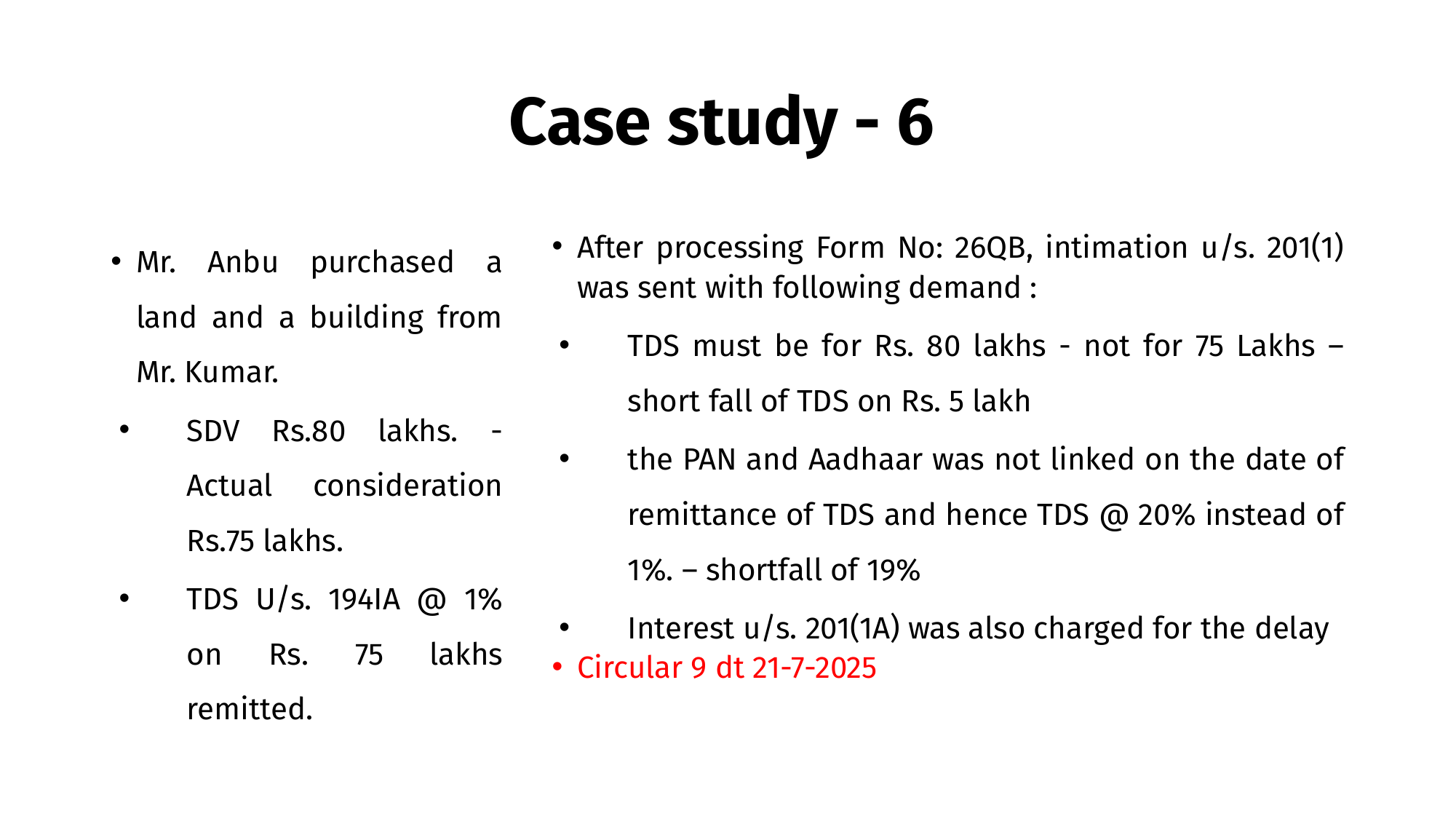

# Case study - 6
Mr. Anbu purchased a land and a building from Mr. Kumar.
SDV Rs.80 lakhs. - Actual consideration Rs.75 lakhs.
TDS U/s. 194IA @ 1% on Rs. 75 lakhs remitted.

After processing Form No: 26QB, intimation u/s. 201(1) was sent with following demand :
TDS must be for Rs. 80 lakhs - not for 75 Lakhs – short fall of TDS on Rs. 5 lakh
the PAN and Aadhaar was not linked on the date of remittance of TDS and hence TDS @ 20% instead of 1%. – shortfall of 19%
Interest u/s. 201(1A) was also charged for the delay
Circular 9 dt 21-7-2025